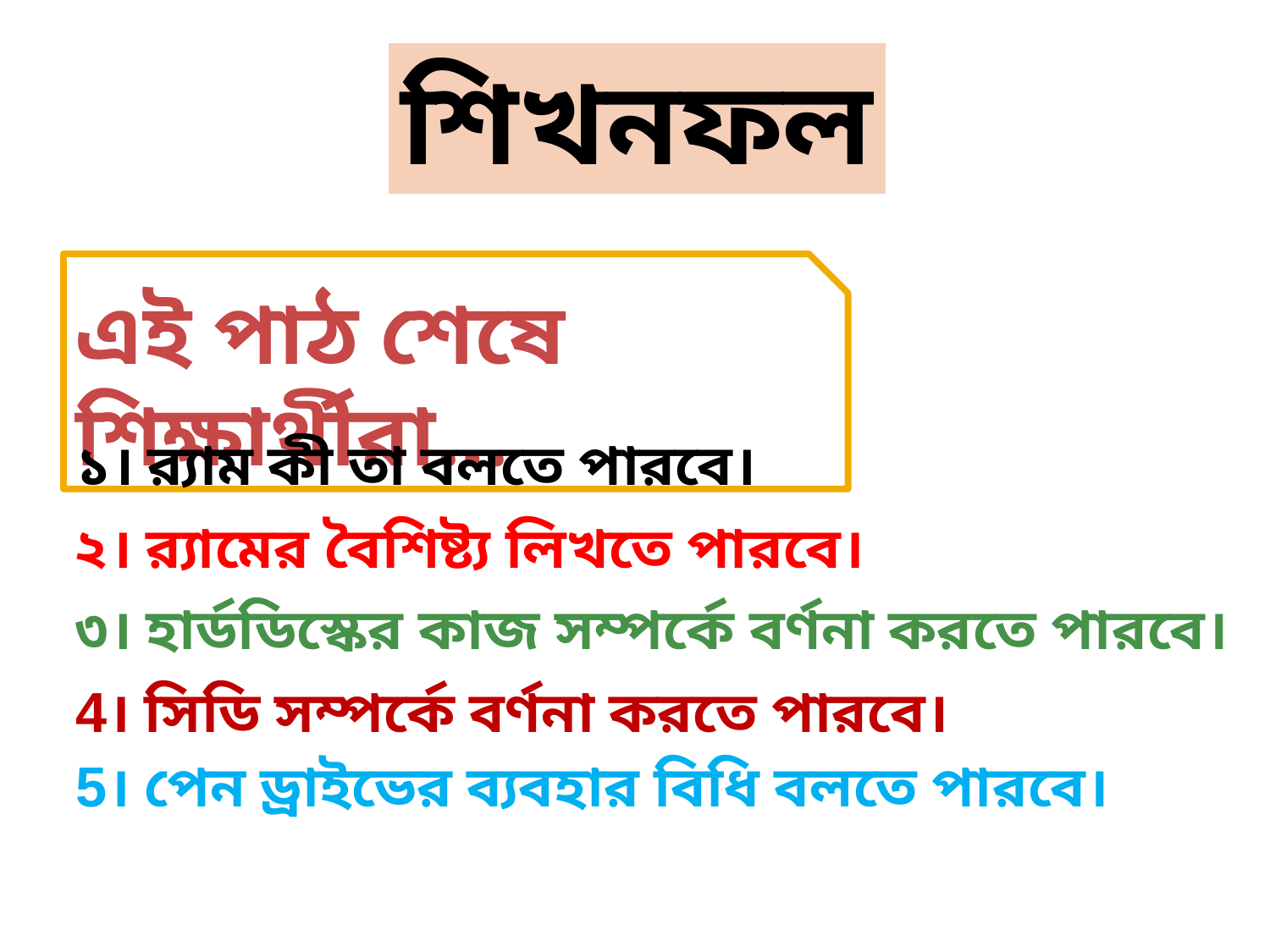

শিখনফল
এই পাঠ শেষে শিক্ষার্থীরা…
১। র‌্যাম কী তা বলতে পারবে।
২। র‌্যামের বৈশিষ্ট্য লিখতে পারবে।
৩। হার্ডডিস্কের কাজ সম্পর্কে বর্ণনা করতে পারবে।
4। সিডি সম্পর্কে বর্ণনা করতে পারবে।
5। পেন ড্রাইভের ব্যবহার বিধি বলতে পারবে।